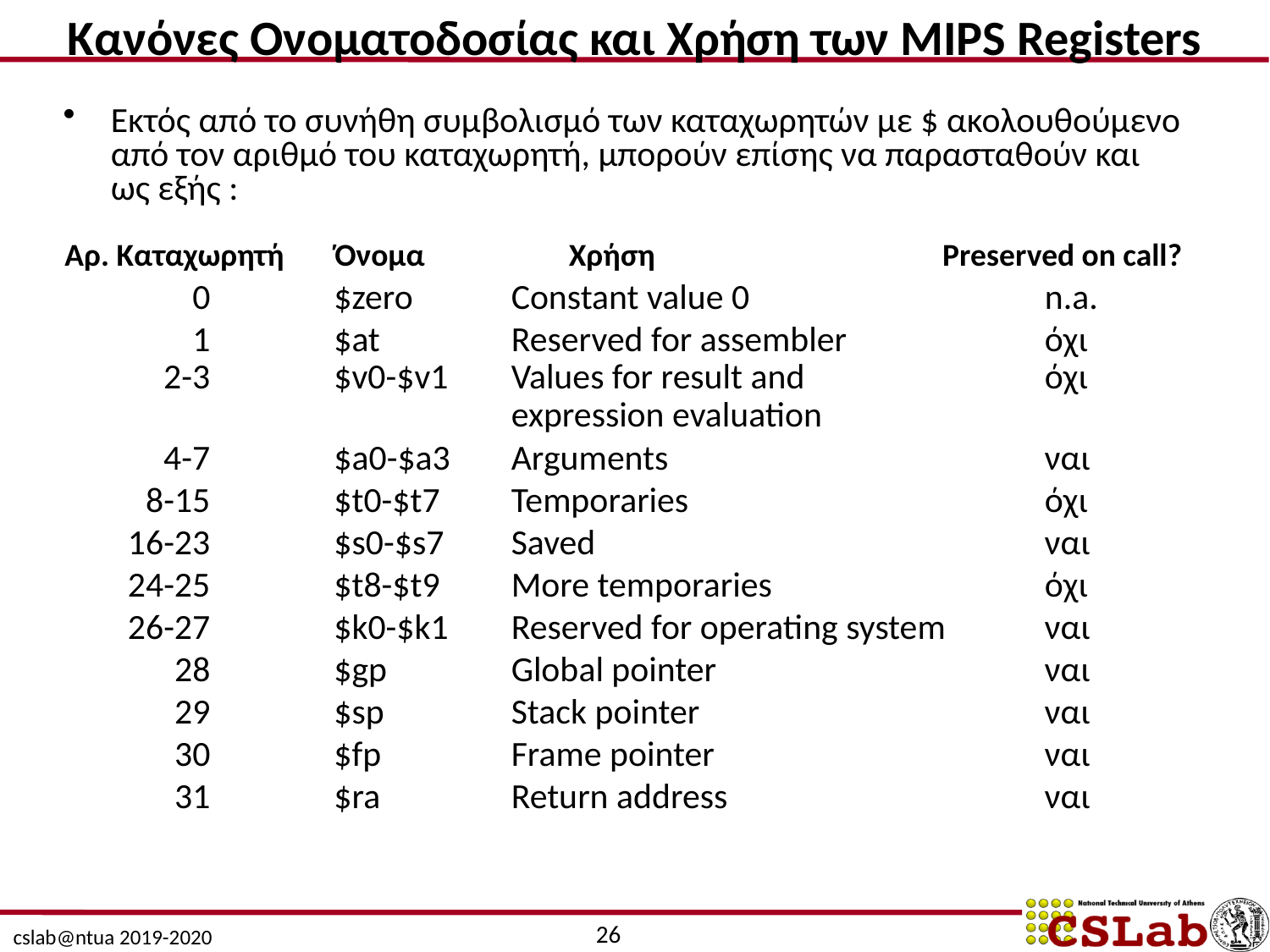

Κανόνες Ονοματοδοσίας και Χρήση των MIPS Registers
Εκτός από το συνήθη συμβολισμό των καταχωρητών με $ ακολουθούμενο από τον αριθμό του καταχωρητή, μπορούν επίσης να παρασταθούν και ως εξής :
 Αρ. Καταχωρητή       Όνομα                    Χρήση                                        Preserved on call?
0
1
2-3

4-7
8-15
16-23
24-25
26-27
28
29
30
31
$zero
$at
$v0-$v1

$a0-$a3
$t0-$t7
$s0-$s7
$t8-$t9
$k0-$k1
$gp
$sp
$fp
$ra
Constant value 0
Reserved for assembler
Values for result and
expression evaluation
Arguments
Temporaries
Saved
More temporaries
Reserved for operating system
Global pointer
Stack pointer
Frame pointer
Return address
n.a.
όχι
όχι

ναι
όχι
ναι
όχι
ναι
ναι
ναι
ναι
ναι
26
cslab@ntua 2019-2020